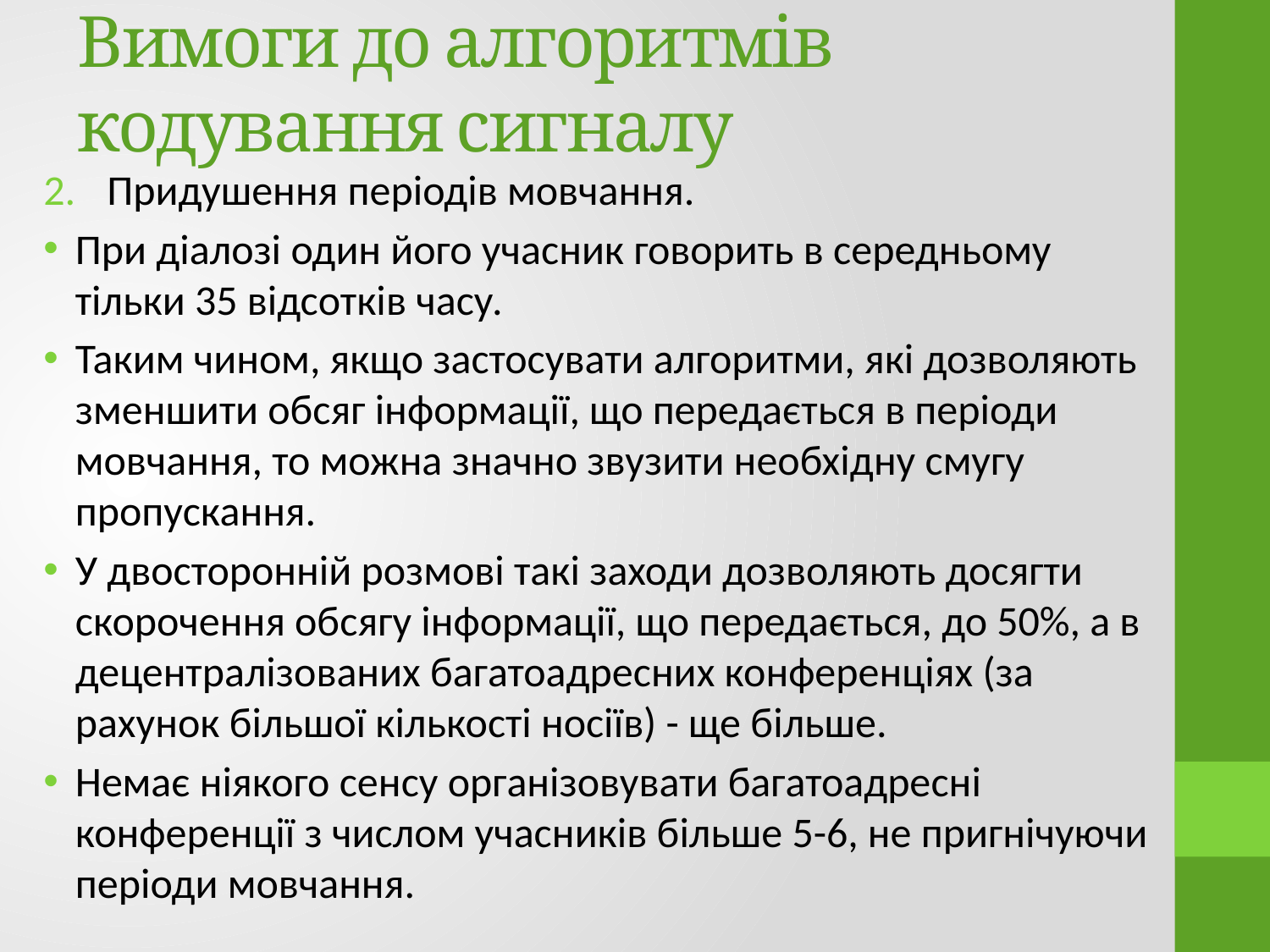

# Вимоги до алгоритмів кодування сигналу
Придушення періодів мовчання.
При діалозі один його учасник говорить в середньому тільки 35 відсотків часу.
Таким чином, якщо застосувати алгоритми, які дозволяють зменшити обсяг інформації, що передається в періоди мовчання, то можна значно звузити необхідну смугу пропускання.
У двосторонній розмові такі заходи дозволяють досягти скорочення обсягу інформації, що передається, до 50%, а в децентралізованих багатоадресних конференціях (за рахунок більшої кількості носіїв) - ще більше.
Немає ніякого сенсу організовувати багатоадресні конференції з числом учасників більше 5-6, не пригнічуючи періоди мовчання.